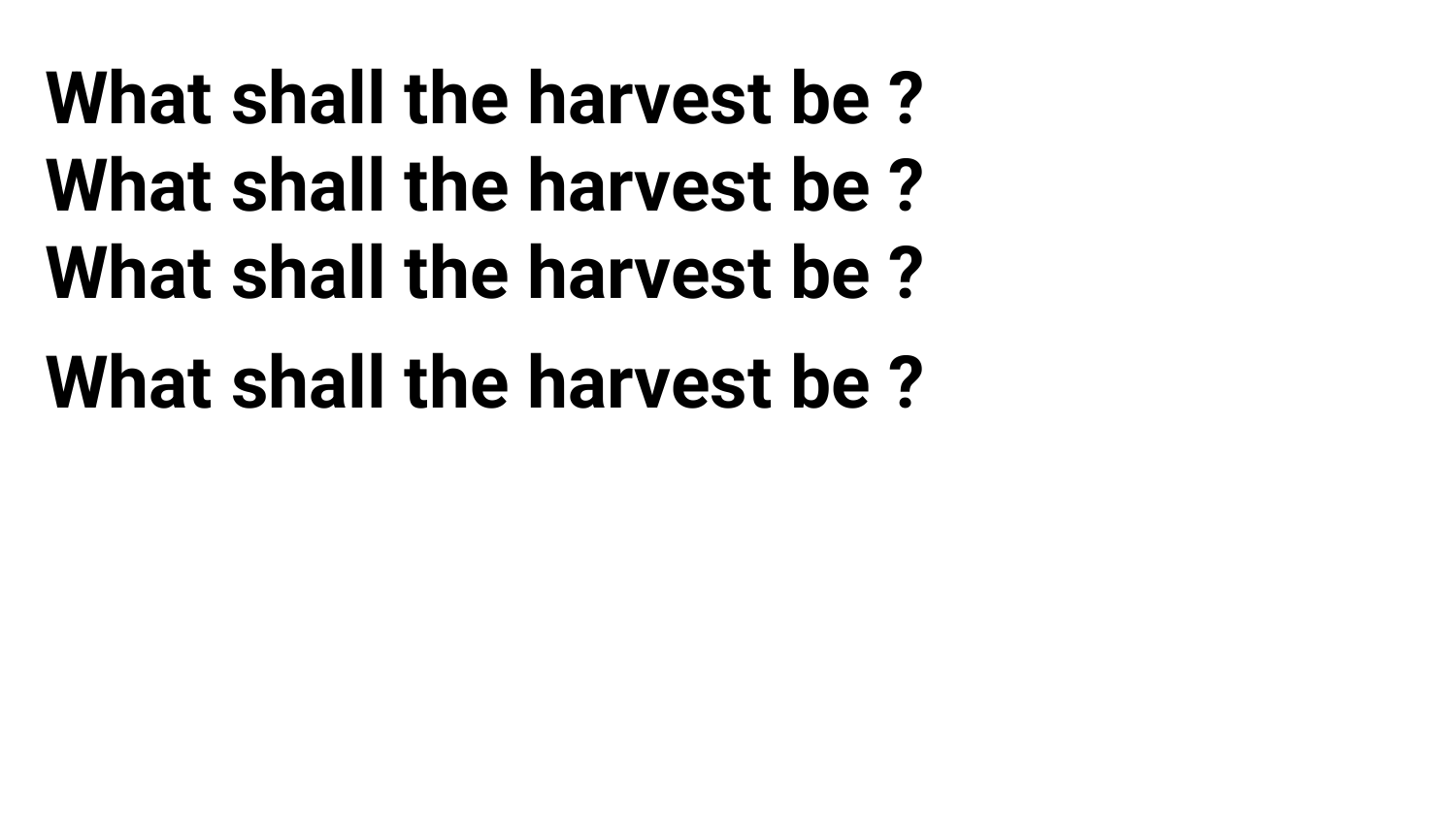

What shall the harvest be ?
What shall the harvest be ?
What shall the harvest be ?
What shall the harvest be ?